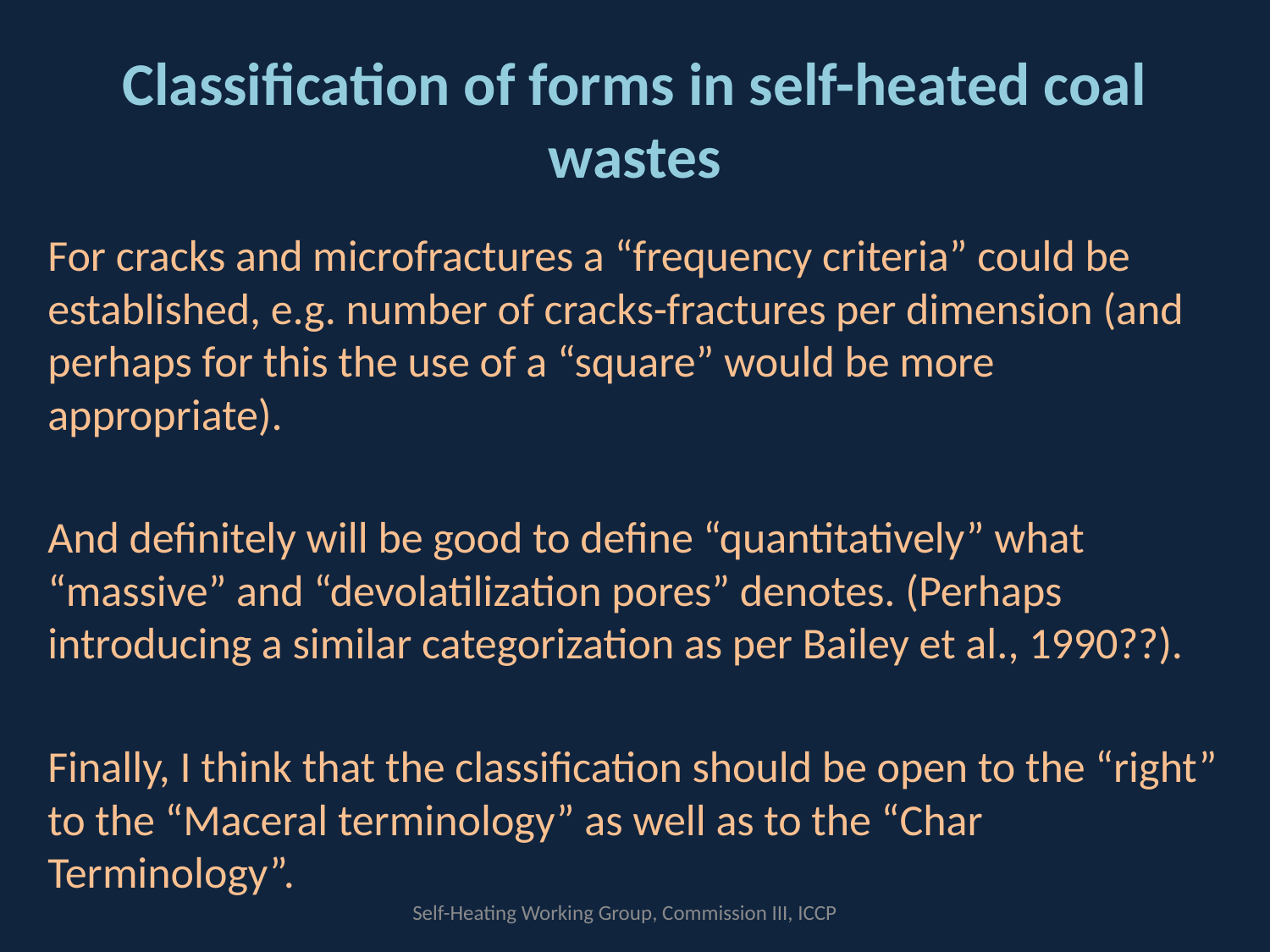

# Classification of forms in self-heated coal wastes
For cracks and microfractures a “frequency criteria” could be established, e.g. number of cracks-fractures per dimension (and perhaps for this the use of a “square” would be more appropriate).

And definitely will be good to define “quantitatively” what “massive” and “devolatilization pores” denotes. (Perhaps introducing a similar categorization as per Bailey et al., 1990??).

Finally, I think that the classification should be open to the “right” to the “Maceral terminology” as well as to the “Char Terminology”.
Self-Heating Working Group, Commission III, ICCP